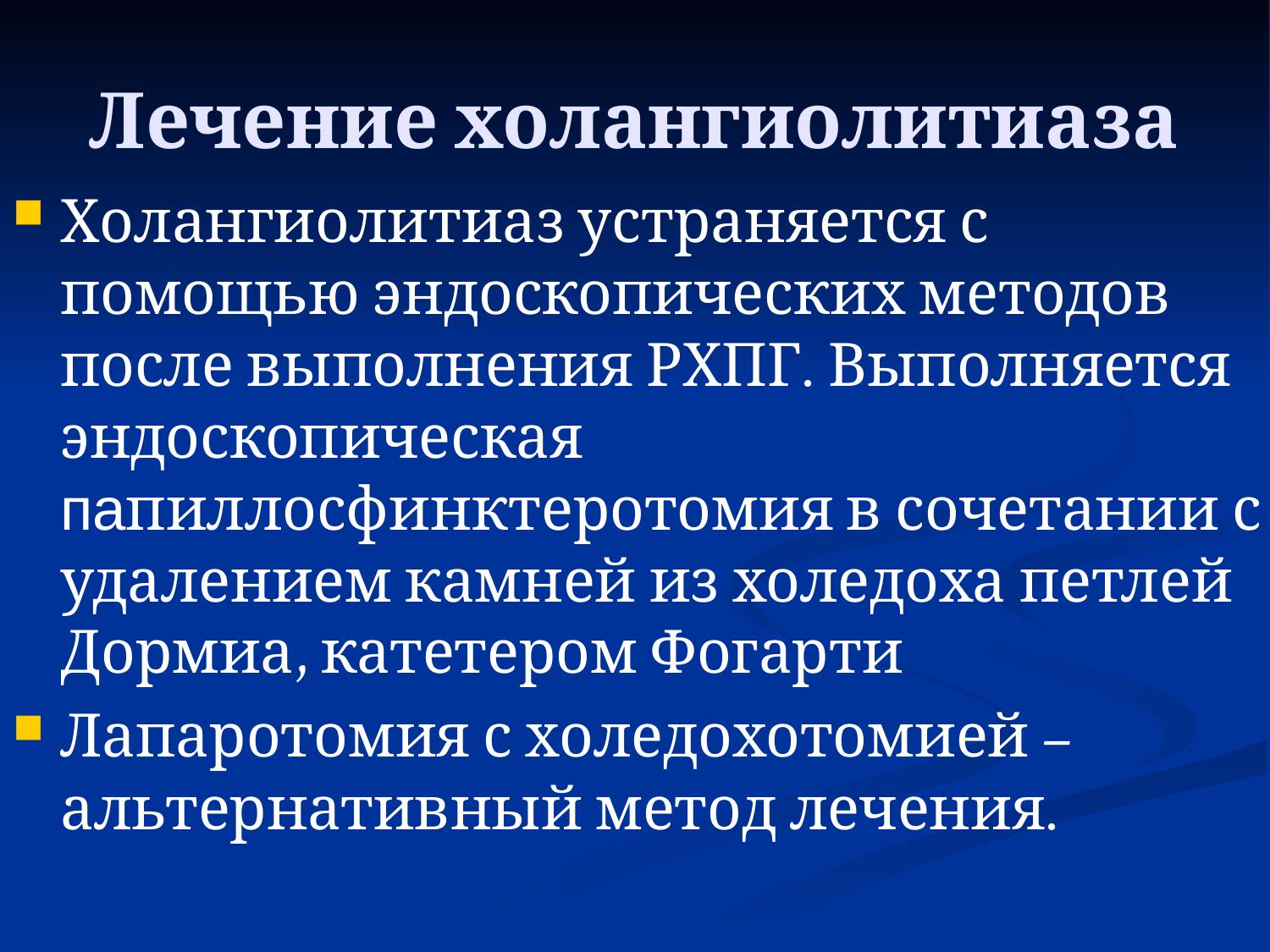

# Лечение холангиолитиаза
Холангиолитиаз устраняется с помощью эндоскопических методов после выполнения РХПГ. Выполняется эндоскопическая папиллосфинктеротомия в сочетании с удалением камней из холедоха петлей Дормиа, катетером Фогарти
Лапаротомия с холедохотомией – альтернативный метод лечения.